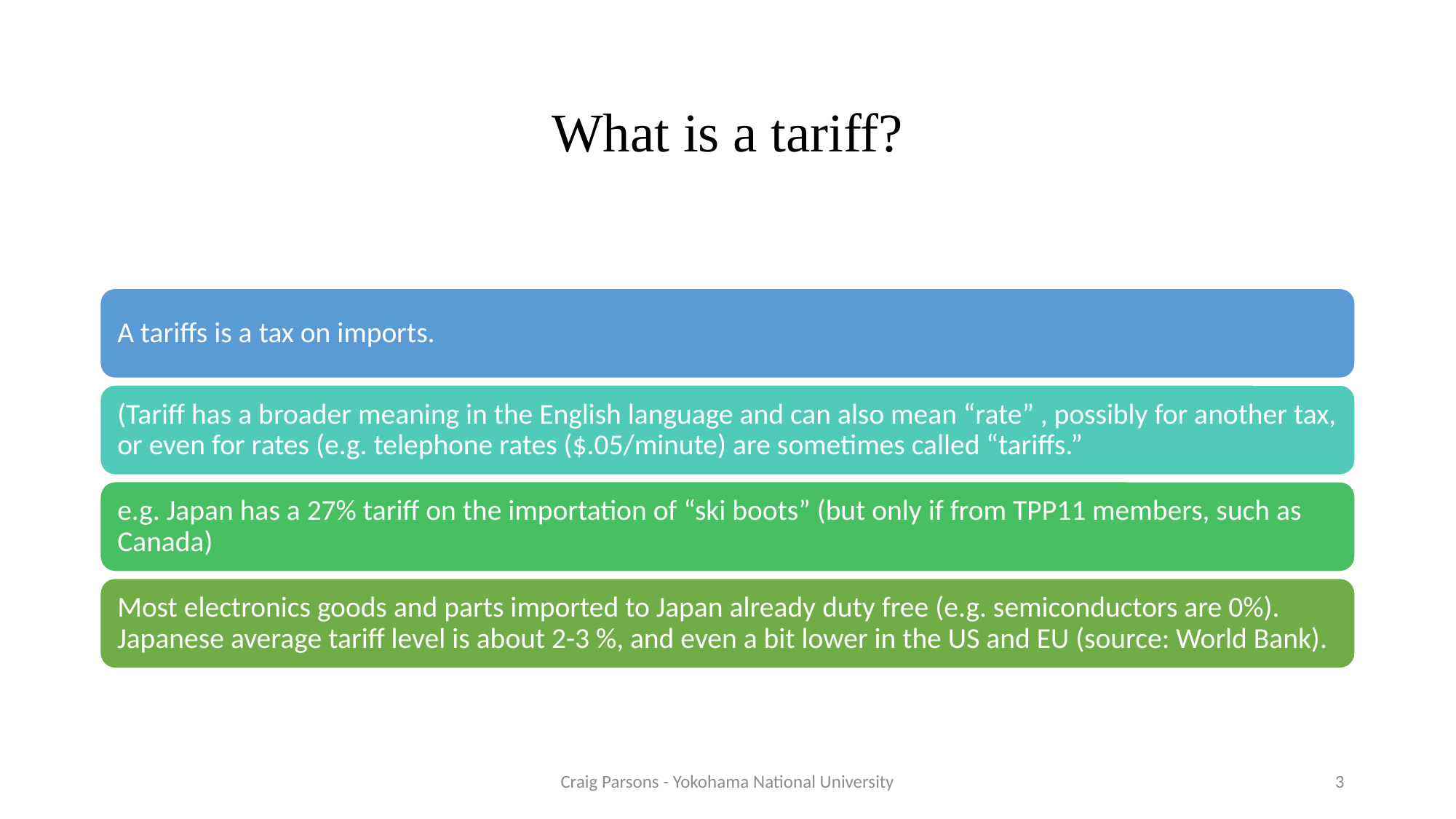

# What is a tariff?
A tariffs is a tax on imports.
(Tariff has a broader meaning in the English language and can also mean “rate” , possibly for another tax, or even for rates (e.g. telephone rates ($.05/minute) are sometimes called “tariffs.”
e.g. Japan has a 27% tariff on the importation of “ski boots” (but only if from TPP11 members, such as Canada)
Most electronics goods and parts imported to Japan already duty free (e.g. semiconductors are 0%). Japanese average tariff level is about 2-3 %, and even a bit lower in the US and EU (source: World Bank).
Craig Parsons - Yokohama National University
3